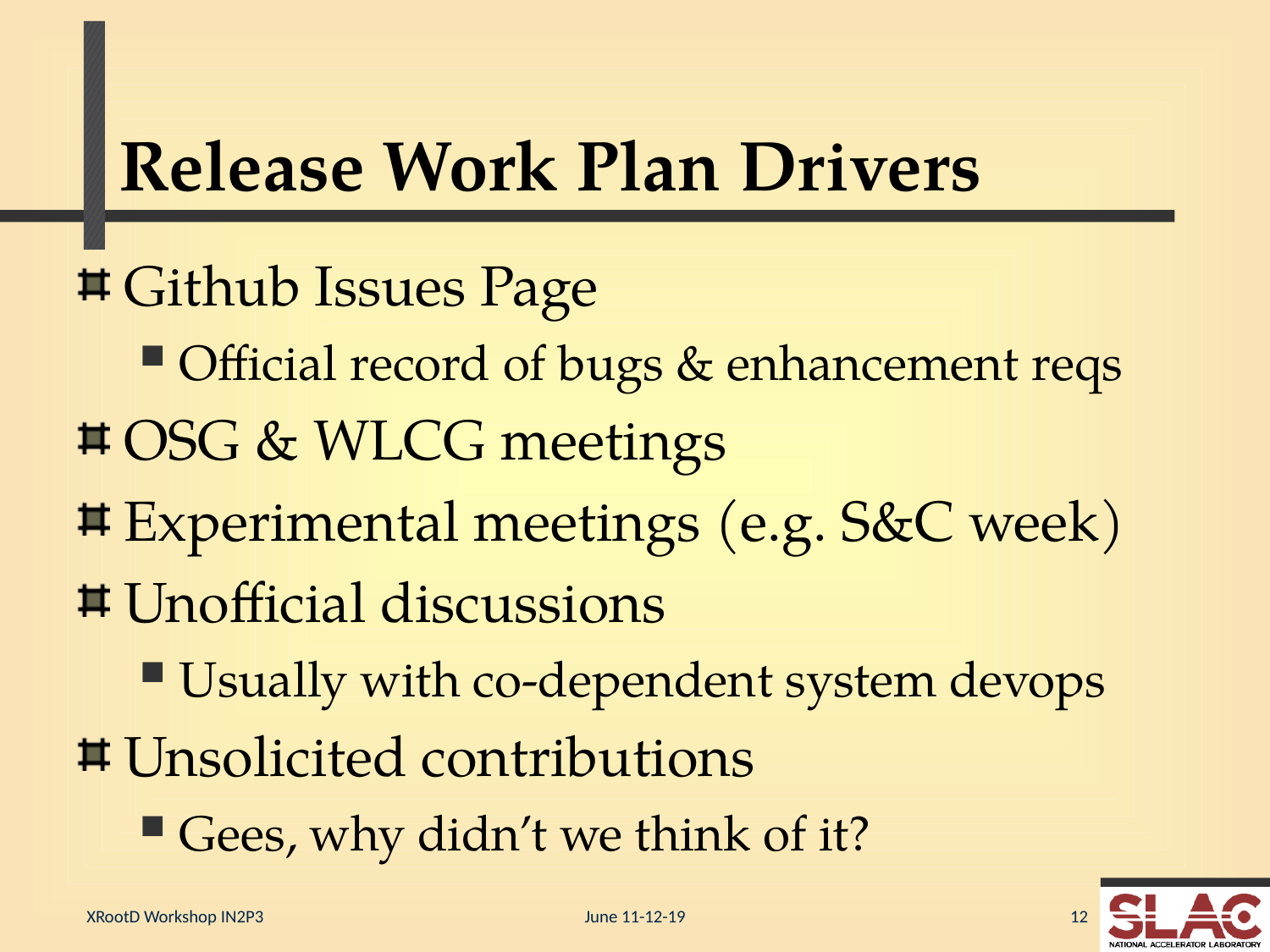

# Release Work Plan Drivers
Github Issues Page
Official record of bugs & enhancement reqs
OSG & WLCG meetings
Experimental meetings (e.g. S&C week)
Unofficial discussions
Usually with co-dependent system devops
Unsolicited contributions
Gees, why didn’t we think of it?